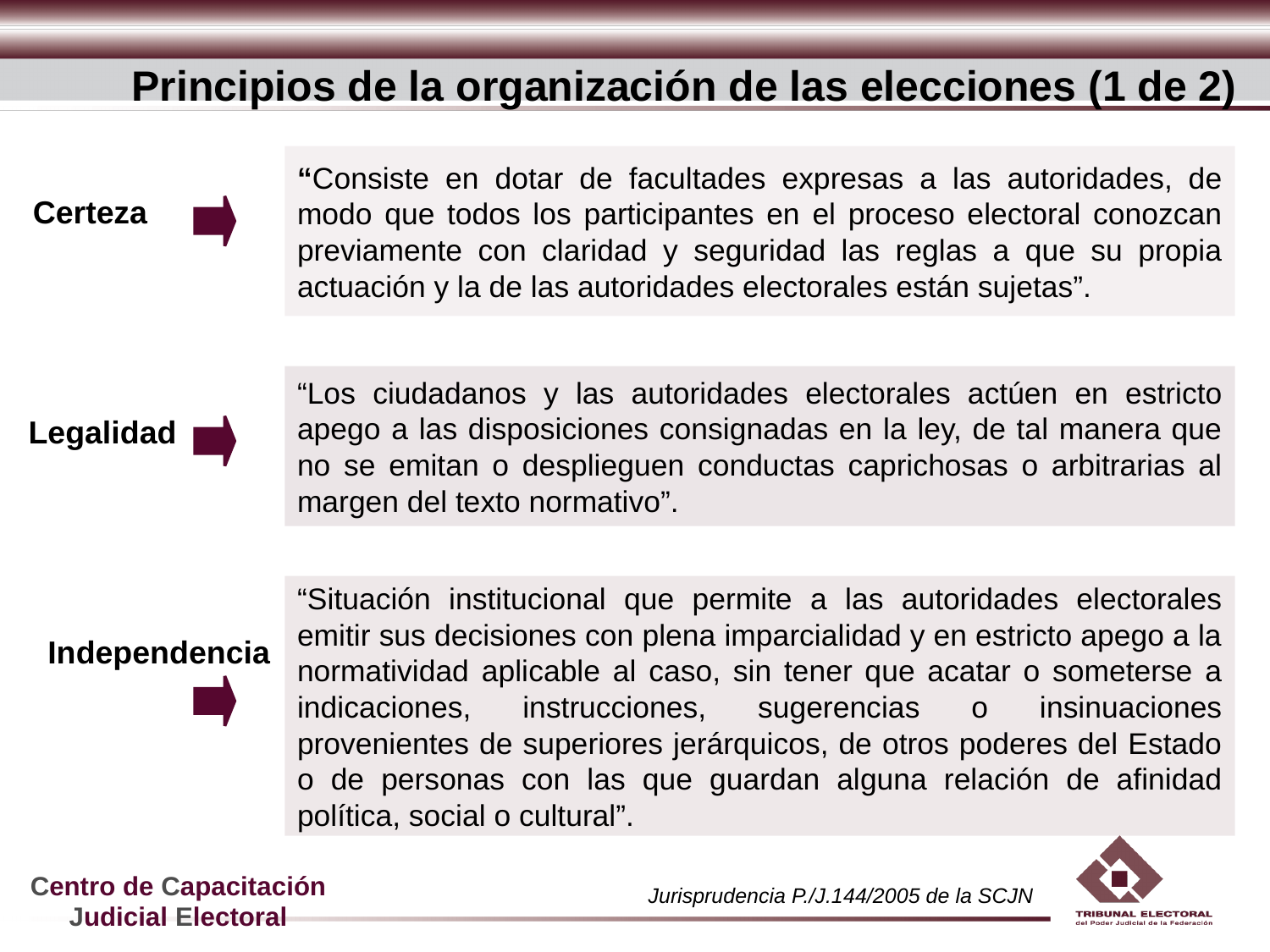

Principios de la organización de las elecciones (1 de 2)
“Consiste en dotar de facultades expresas a las autoridades, de modo que todos los participantes en el proceso electoral conozcan previamente con claridad y seguridad las reglas a que su propia actuación y la de las autoridades electorales están sujetas”.
Certeza

“Los ciudadanos y las autoridades electorales actúen en estricto apego a las disposiciones consignadas en la ley, de tal manera que no se emitan o desplieguen conductas caprichosas o arbitrarias al margen del texto normativo”.
Legalidad

“Situación institucional que permite a las autoridades electorales emitir sus decisiones con plena imparcialidad y en estricto apego a la normatividad aplicable al caso, sin tener que acatar o someterse a indicaciones, instrucciones, sugerencias o insinuaciones provenientes de superiores jerárquicos, de otros poderes del Estado o de personas con las que guardan alguna relación de afinidad política, social o cultural”.
Independencia

Jurisprudencia P./J.144/2005 de la SCJN